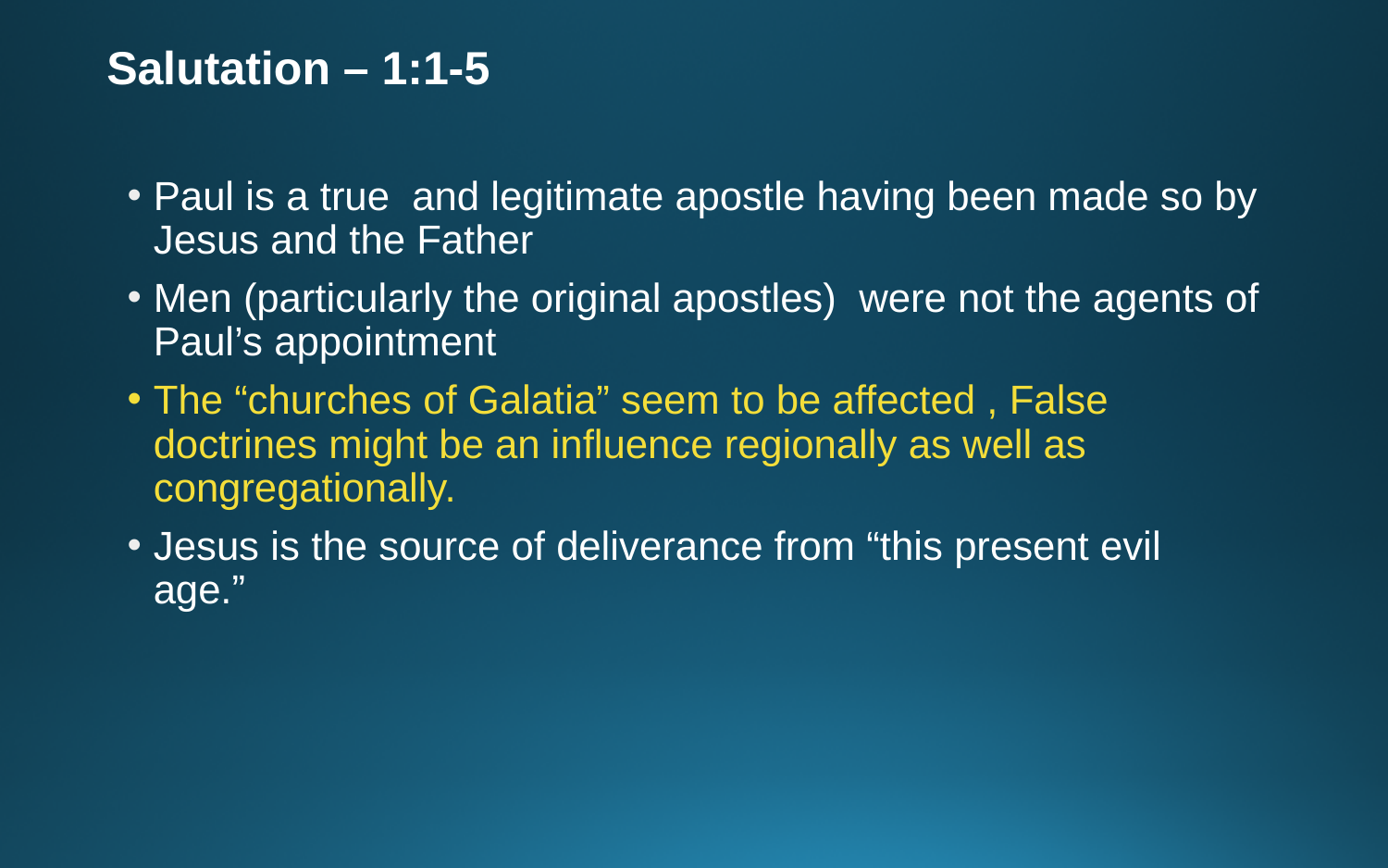

# Salutation – 1:1-5
Paul is a true  and legitimate apostle having been made so by Jesus and the Father
Men (particularly the original apostles)  were not the agents of Paul’s appointment
The “churches of Galatia” seem to be affected , False doctrines might be an influence regionally as well as congregationally.
Jesus is the source of deliverance from “this present evil age.”